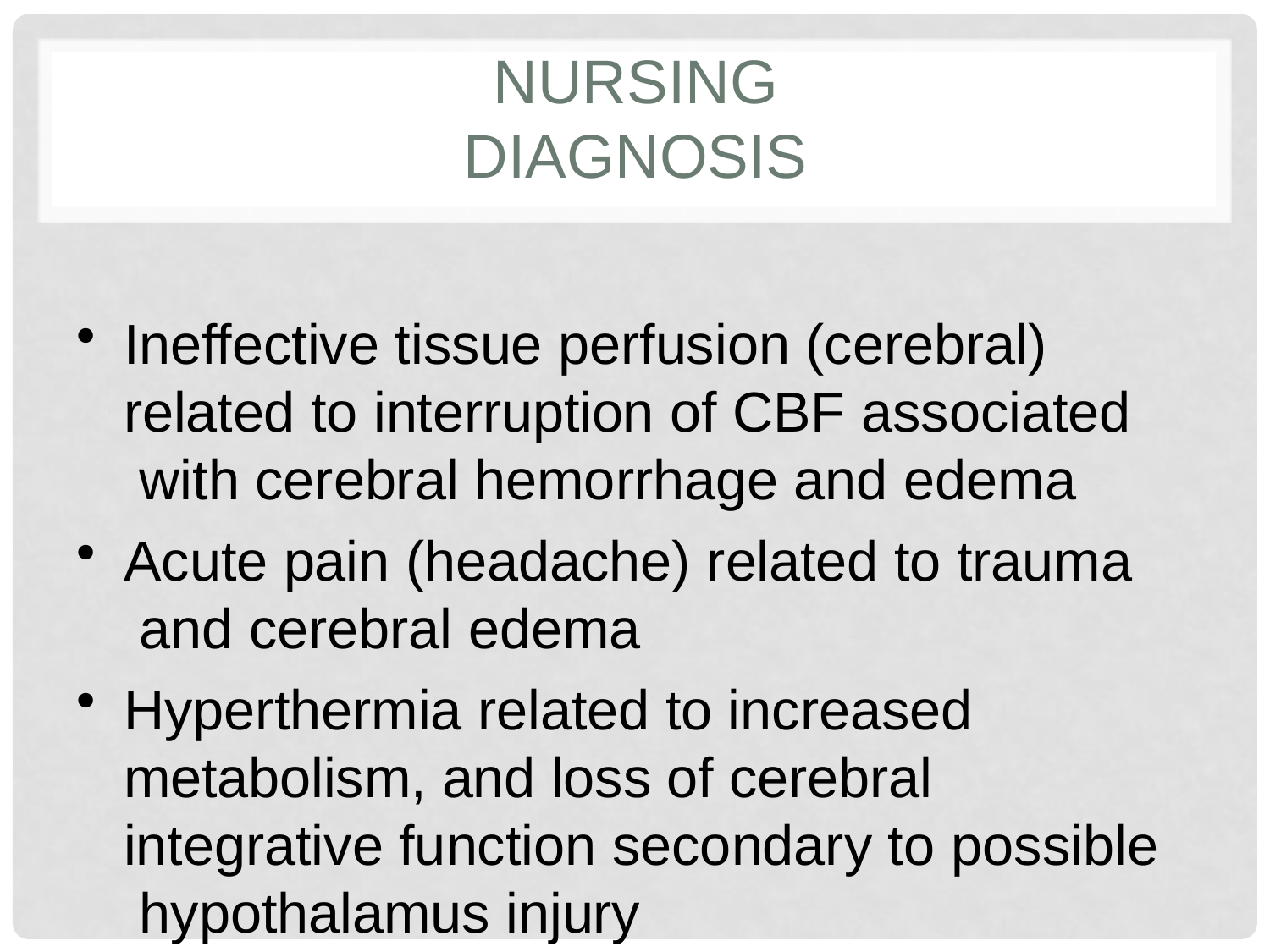

# Nursing diagnosis
Ineffective tissue perfusion (cerebral)  related to interruption of CBF associated  with cerebral hemorrhage and edema
Acute pain (headache) related to trauma  and cerebral edema
Hyperthermia related to increased  metabolism, and loss of cerebral  integrative function secondary to possible  hypothalamus injury